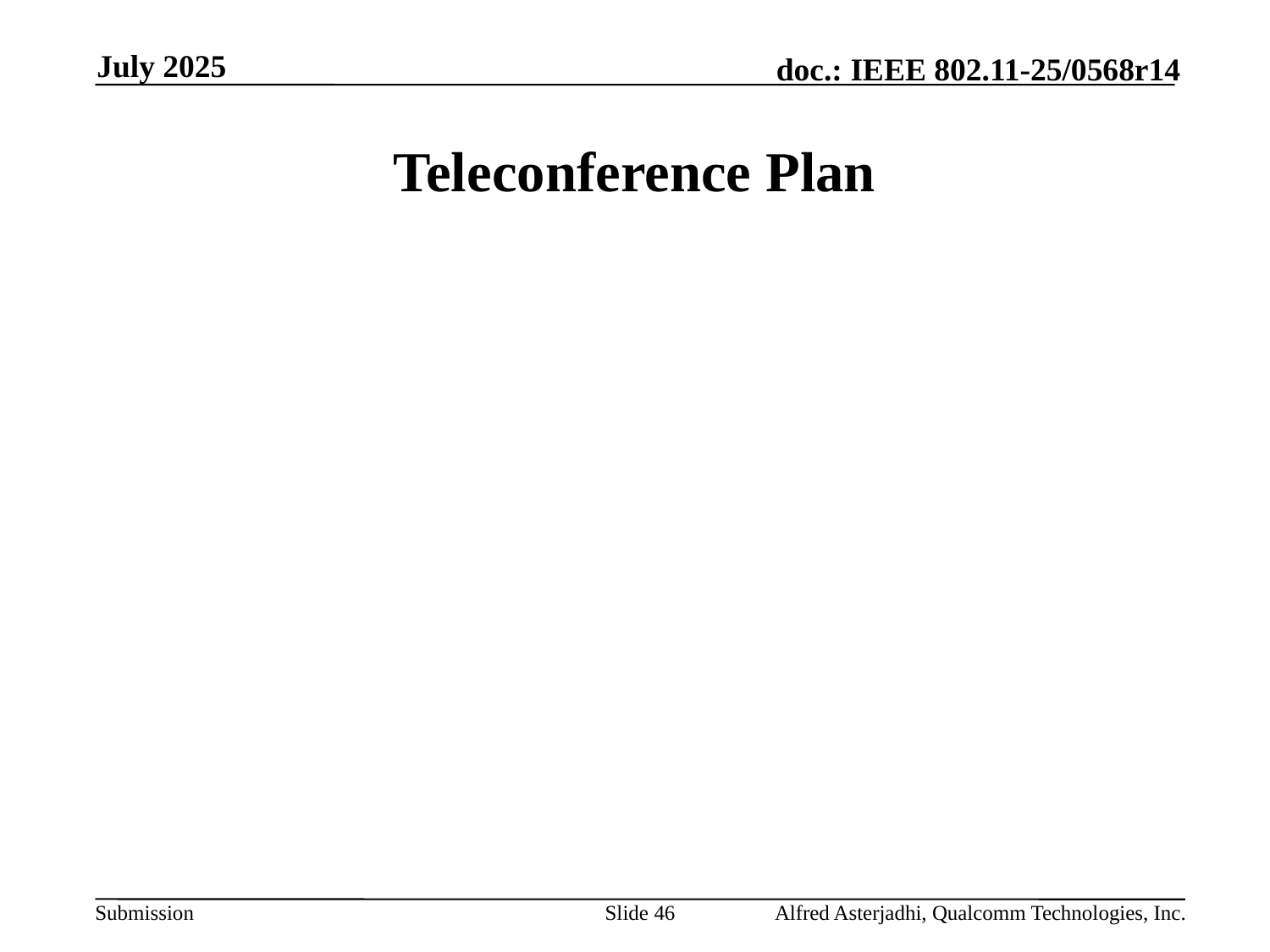

July 2025
# Teleconference Plan

Slide 46
Alfred Asterjadhi, Qualcomm Technologies, Inc.